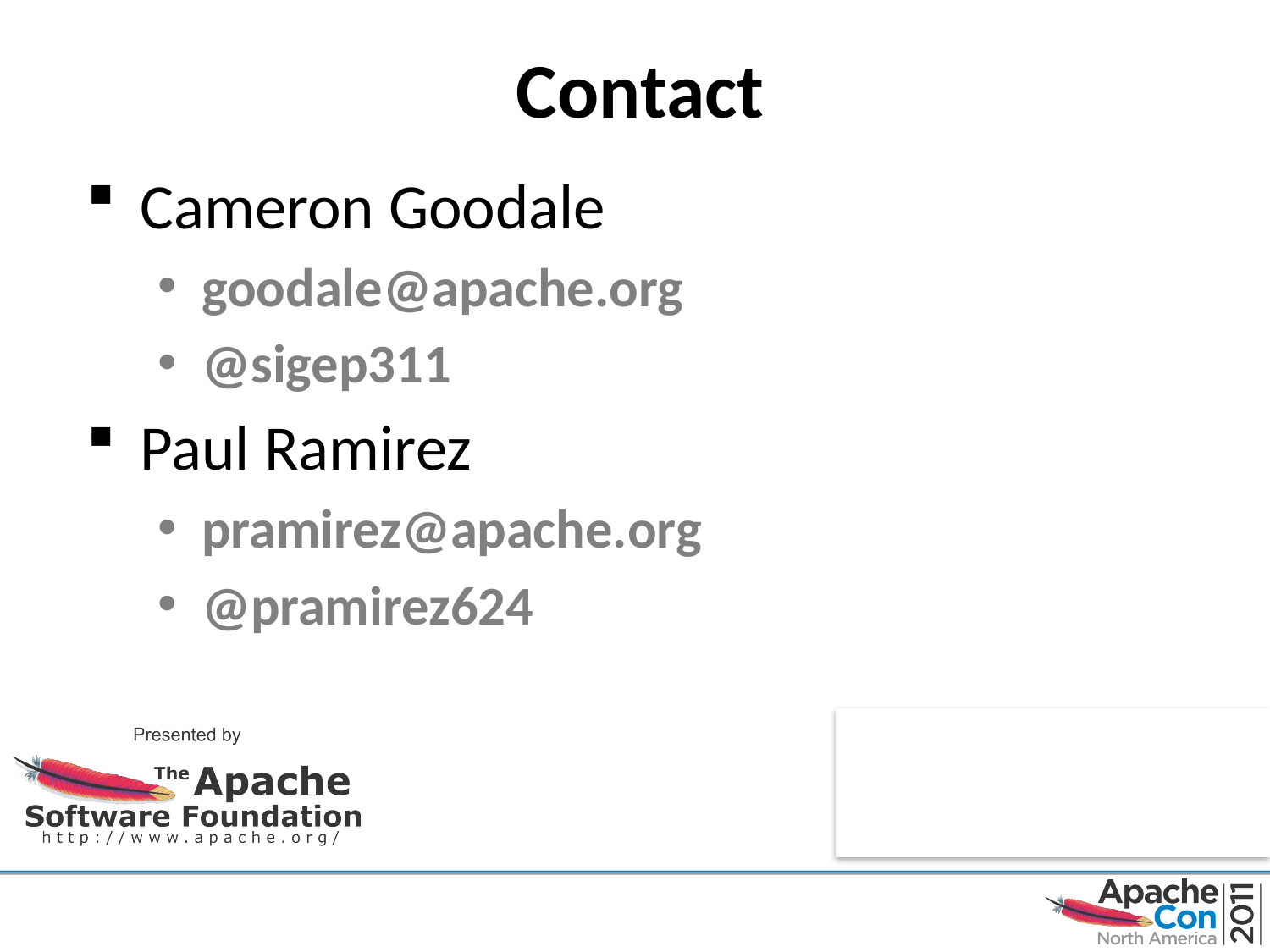

# Contact
Cameron Goodale
goodale@apache.org
@sigep311
Paul Ramirez
pramirez@apache.org
@pramirez624